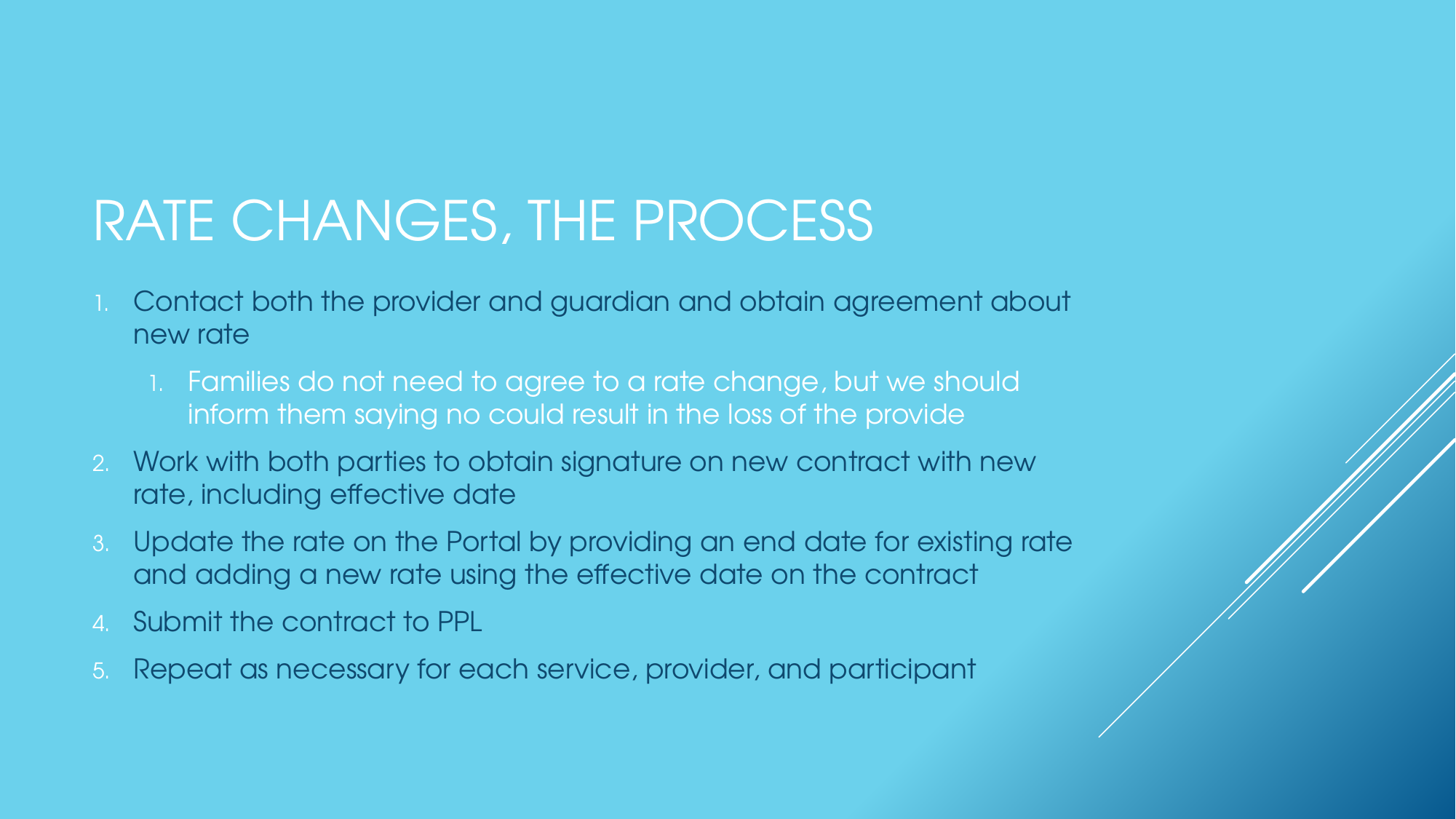

# Rate Changes, the Process
Contact both the provider and guardian and obtain agreement about new rate
Families do not need to agree to a rate change, but we should inform them saying no could result in the loss of the provide
Work with both parties to obtain signature on new contract with new rate, including effective date
Update the rate on the Portal by providing an end date for existing rate and adding a new rate using the effective date on the contract
Submit the contract to PPL
Repeat as necessary for each service, provider, and participant